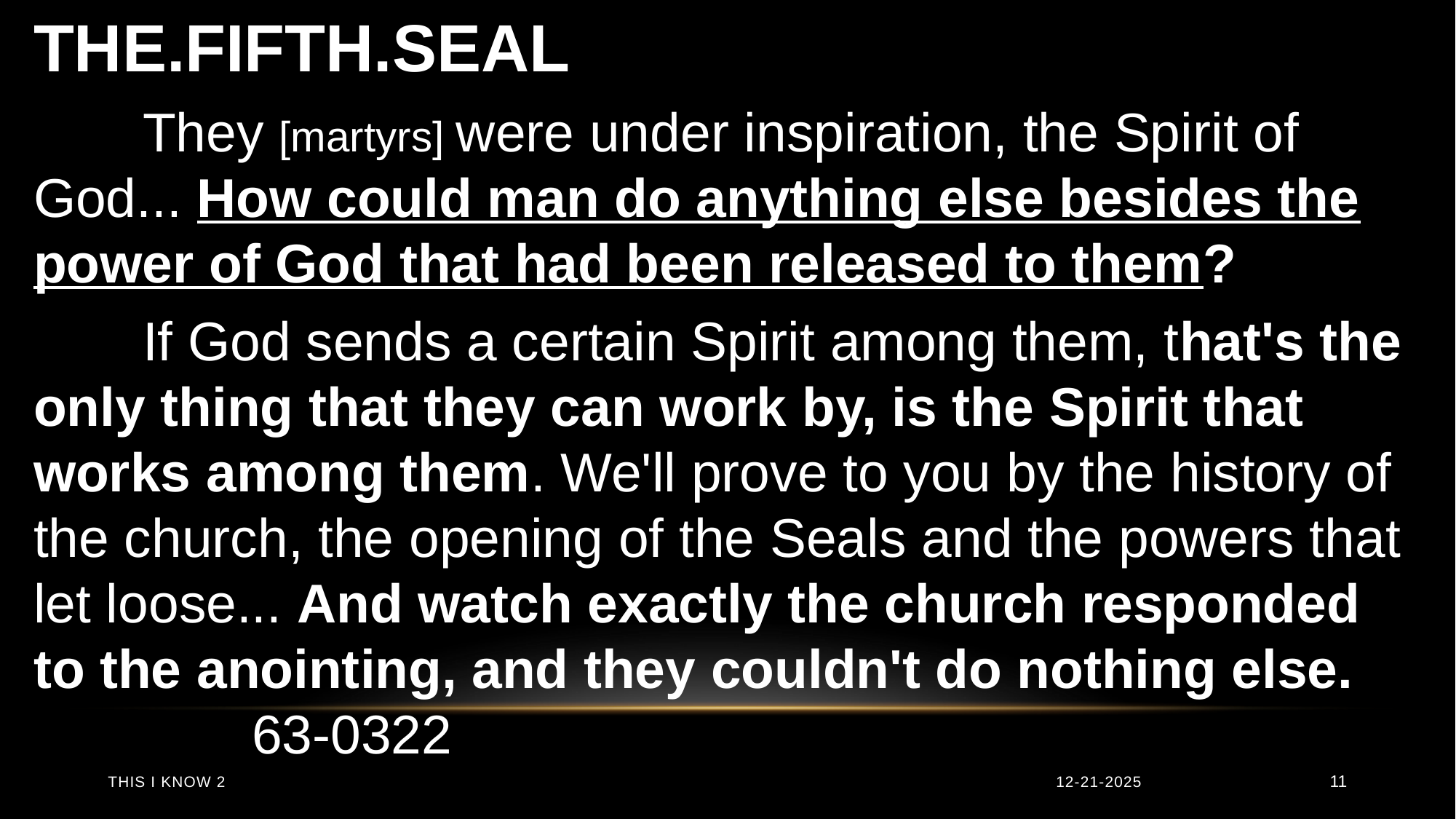

THE.FIFTH.SEAL
	They [martyrs] were under inspiration, the Spirit of God... How could man do anything else besides the power of God that had been released to them?
	If God sends a certain Spirit among them, that's the only thing that they can work by, is the Spirit that works among them. We'll prove to you by the history of the church, the opening of the Seals and the powers that let loose... And watch exactly the church responded to the anointing, and they couldn't do nothing else. 		63-0322
This I Know 2
12-21-2025
11